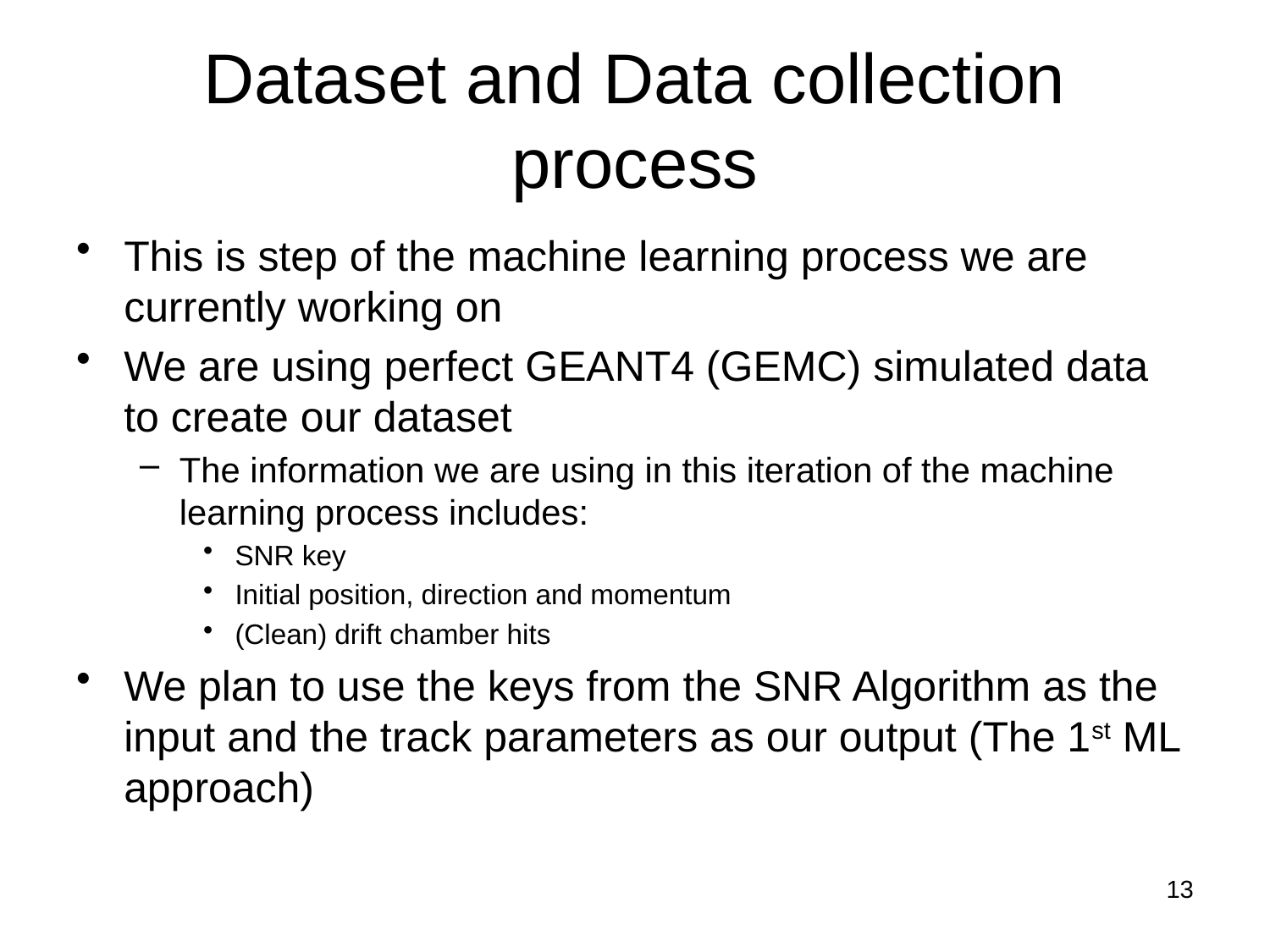

# Dataset and Data collection process
This is step of the machine learning process we are currently working on
We are using perfect GEANT4 (GEMC) simulated data to create our dataset
The information we are using in this iteration of the machine learning process includes:
SNR key
Initial position, direction and momentum
(Clean) drift chamber hits
We plan to use the keys from the SNR Algorithm as the input and the track parameters as our output (The 1st ML approach)
13